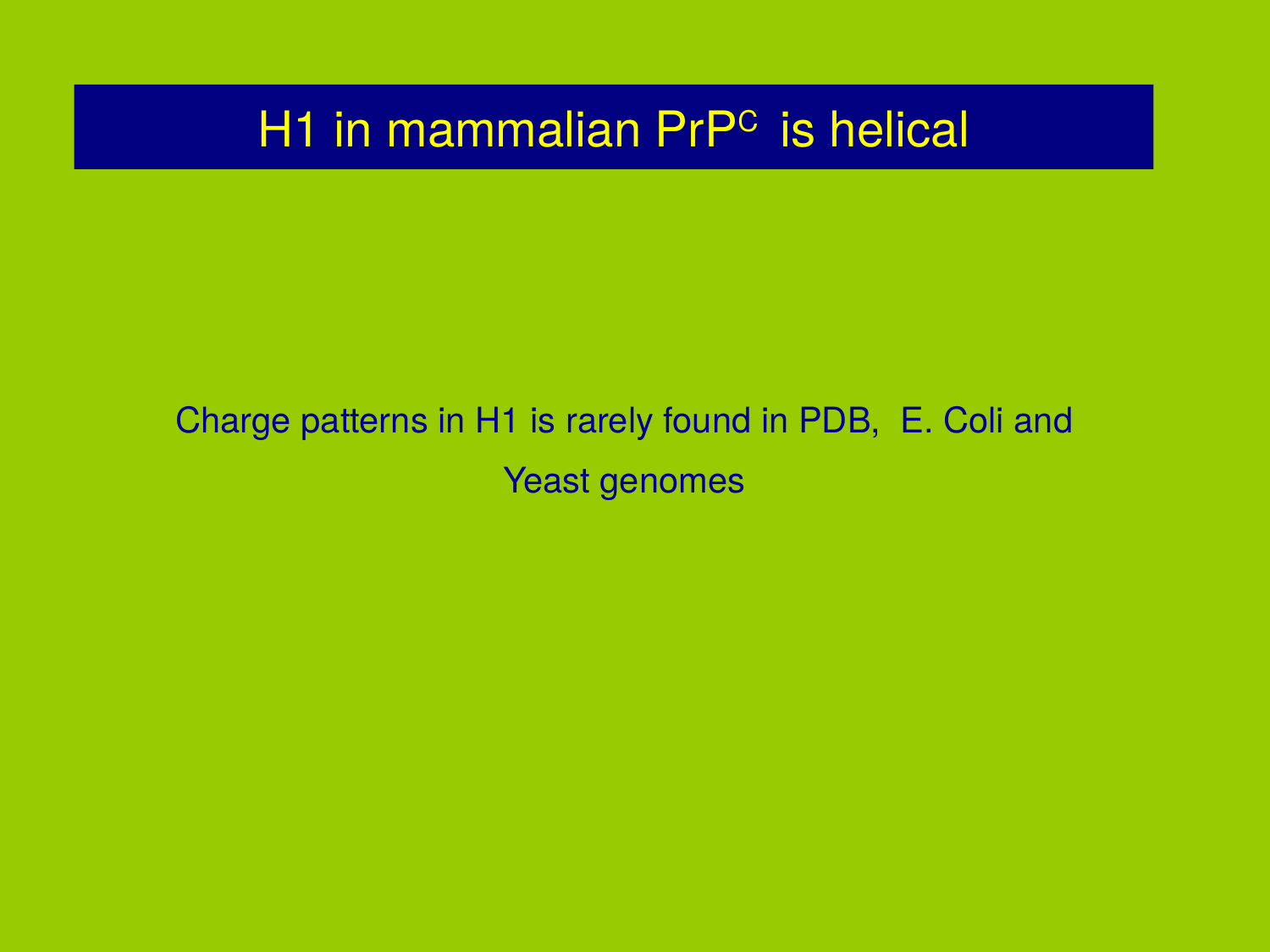

# H1 in mammalian PrPC  is helical
Charge patterns in H1 is rarely found in PDB,  E. Coli and
Yeast genomes